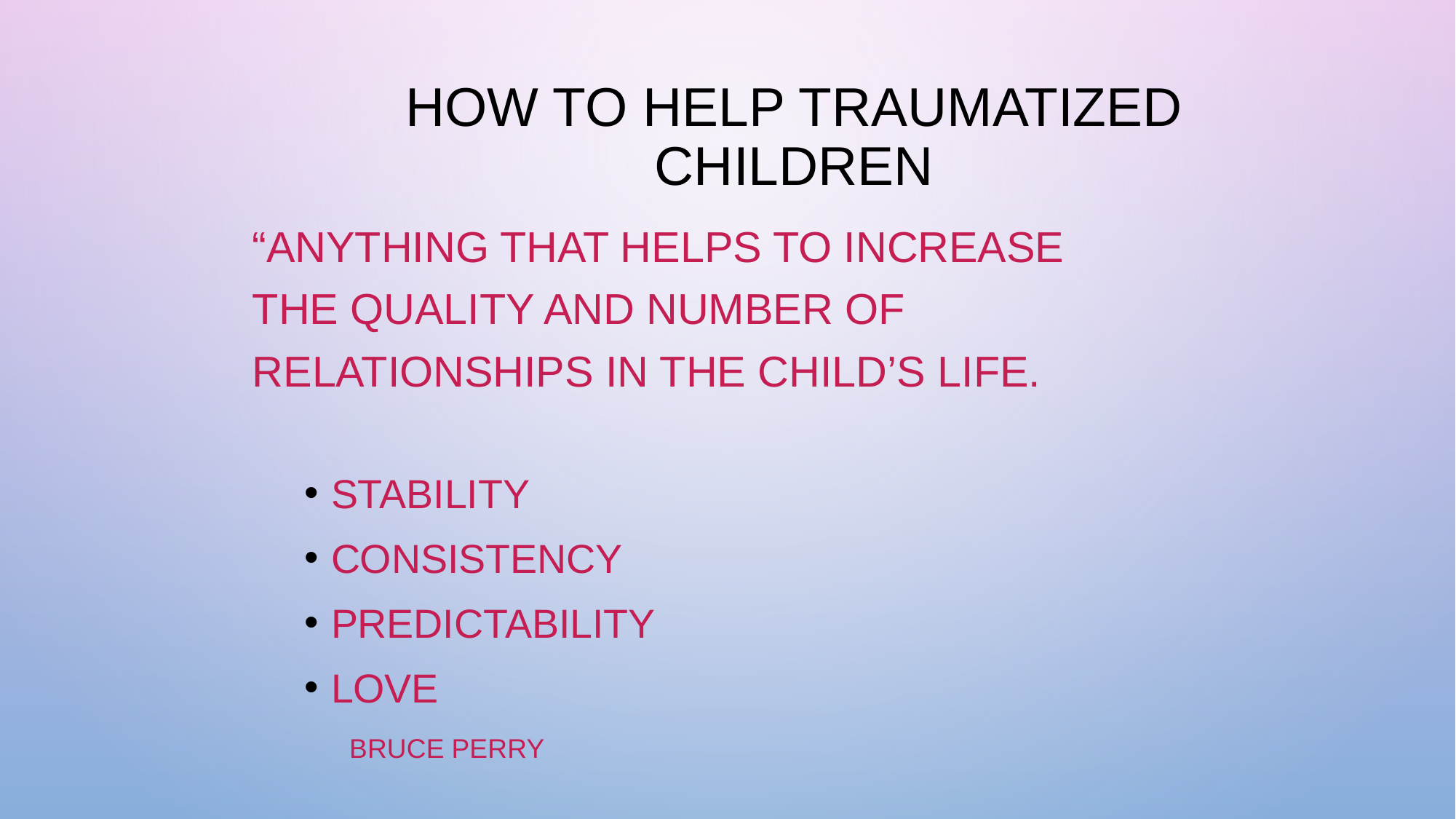

# How to help Traumatized Children
“Anything that helps to increase the quality and number of relationships in the child’s life.

Stability
Consistency
Predictability
Love
										Bruce Perry